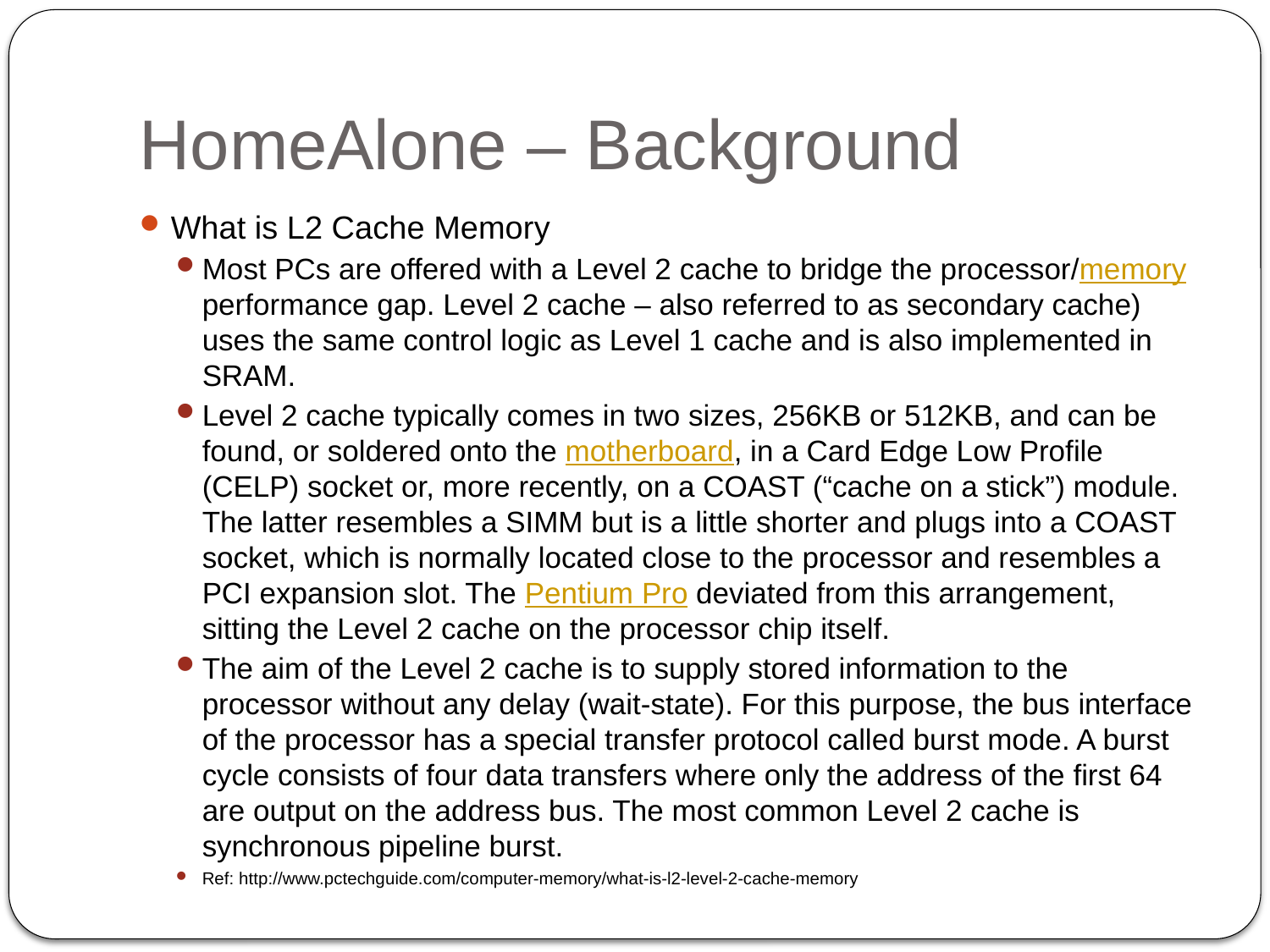

# HomeAlone – Background
What is L2 Cache Memory
Most PCs are offered with a Level 2 cache to bridge the processor/memory performance gap. Level 2 cache – also referred to as secondary cache) uses the same control logic as Level 1 cache and is also implemented in SRAM.
Level 2 cache typically comes in two sizes, 256KB or 512KB, and can be found, or soldered onto the motherboard, in a Card Edge Low Profile (CELP) socket or, more recently, on a COAST (“cache on a stick”) module. The latter resembles a SIMM but is a little shorter and plugs into a COAST socket, which is normally located close to the processor and resembles a PCI expansion slot. The Pentium Pro deviated from this arrangement, sitting the Level 2 cache on the processor chip itself.
The aim of the Level 2 cache is to supply stored information to the processor without any delay (wait-state). For this purpose, the bus interface of the processor has a special transfer protocol called burst mode. A burst cycle consists of four data transfers where only the address of the first 64 are output on the address bus. The most common Level 2 cache is synchronous pipeline burst.
Ref: http://www.pctechguide.com/computer-memory/what-is-l2-level-2-cache-memory